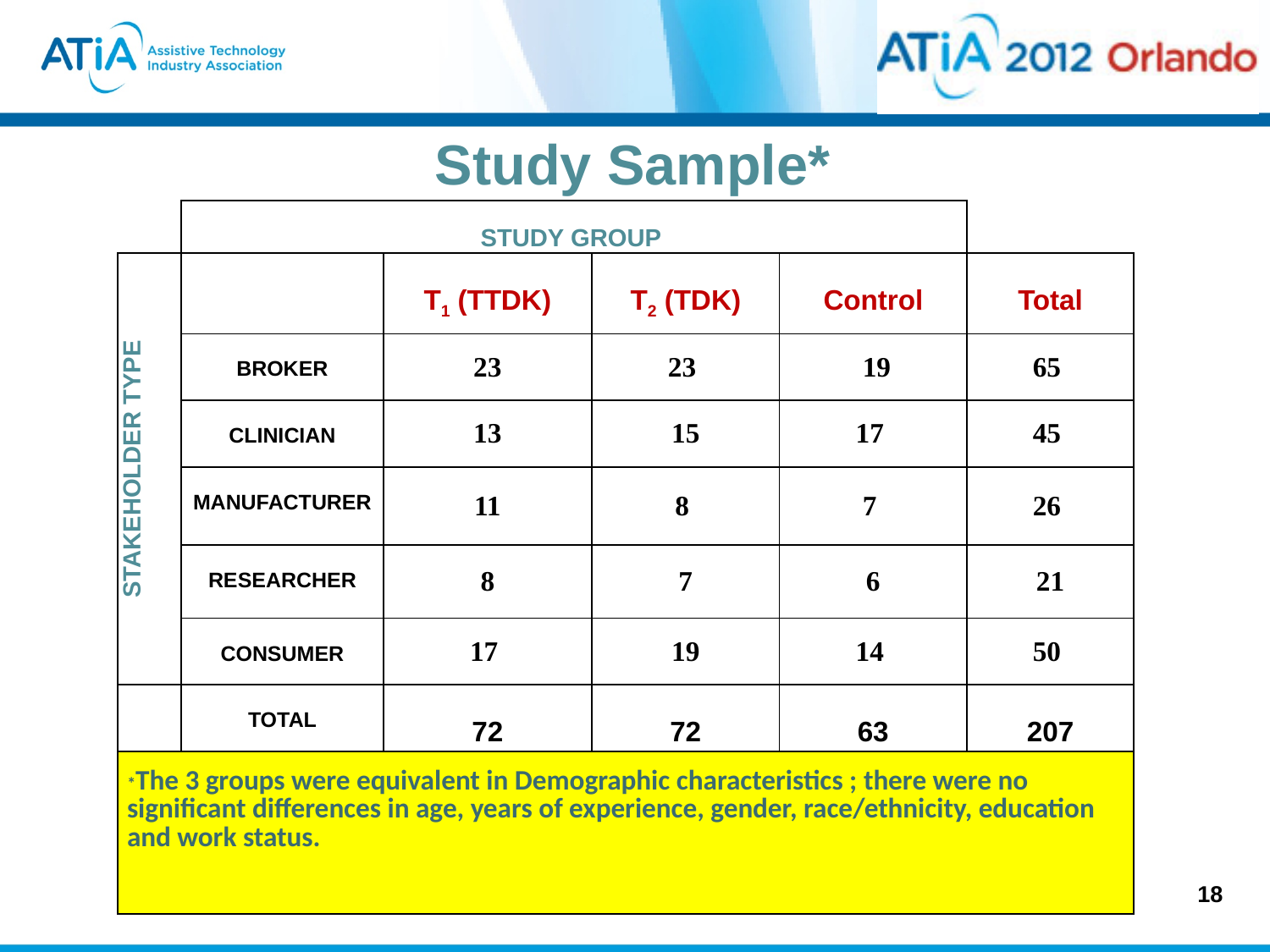

# Study Sample*
|  | STUDY GROUP |  |  |  |  |
| --- | --- | --- | --- | --- | --- |
| STAKEHOLDER TYPE |  | T1 (TTDK) | T2 (TDK) | Control | Total |
|  | BROKER | 23 | 23 | 19 | 65 |
|  | CLINICIAN | 13 | 15 | 17 | 45 |
|  | MANUFACTURER | 11 | 8 | 7 | 26 |
|  | RESEARCHER | 8 | 7 | 6 | 21 |
|  | CONSUMER | 17 | 19 | 14 | 50 |
|  | TOTAL | 72 | 72 | 63 | 207 |
| \*The 3 groups were equivalent in Demographic characteristics ; there were no significant differences in age, years of experience, gender, race/ethnicity, education and work status. |  |  |  |  |  |
18